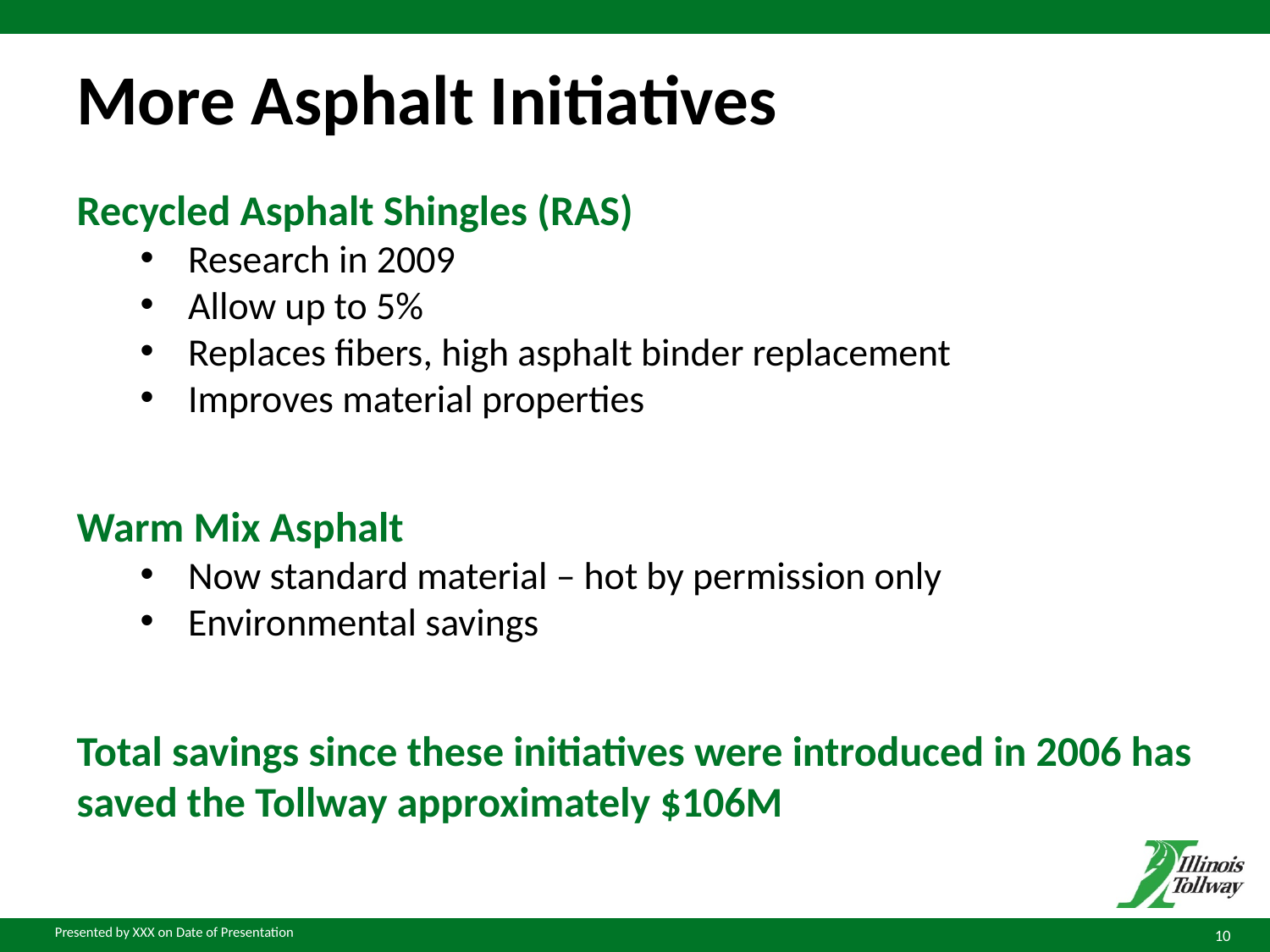

# More Asphalt Initiatives
Recycled Asphalt Shingles (RAS)
Research in 2009
Allow up to 5%
Replaces fibers, high asphalt binder replacement
Improves material properties

Warm Mix Asphalt
Now standard material – hot by permission only
Environmental savings

Total savings since these initiatives were introduced in 2006 has saved the Tollway approximately $106M

Presented by XXX on Date of Presentation
10